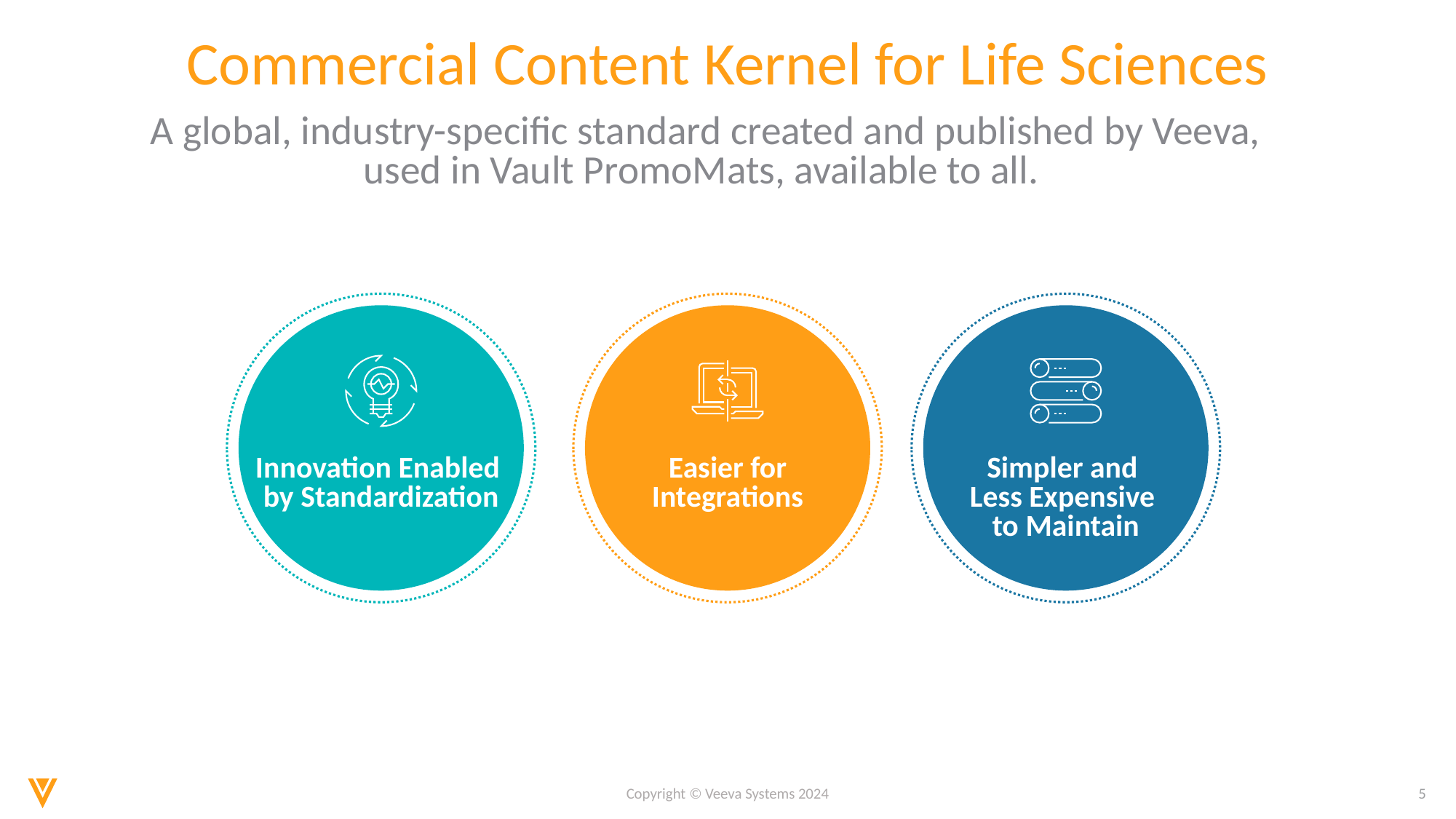

# Commercial Content Kernel for Life Sciences
A global, industry-specific standard created and published by Veeva, used in Vault PromoMats, available to all.

Innovation Enabled
by Standardization
Easier for Integrations
Simpler and
Less Expensive
to Maintain